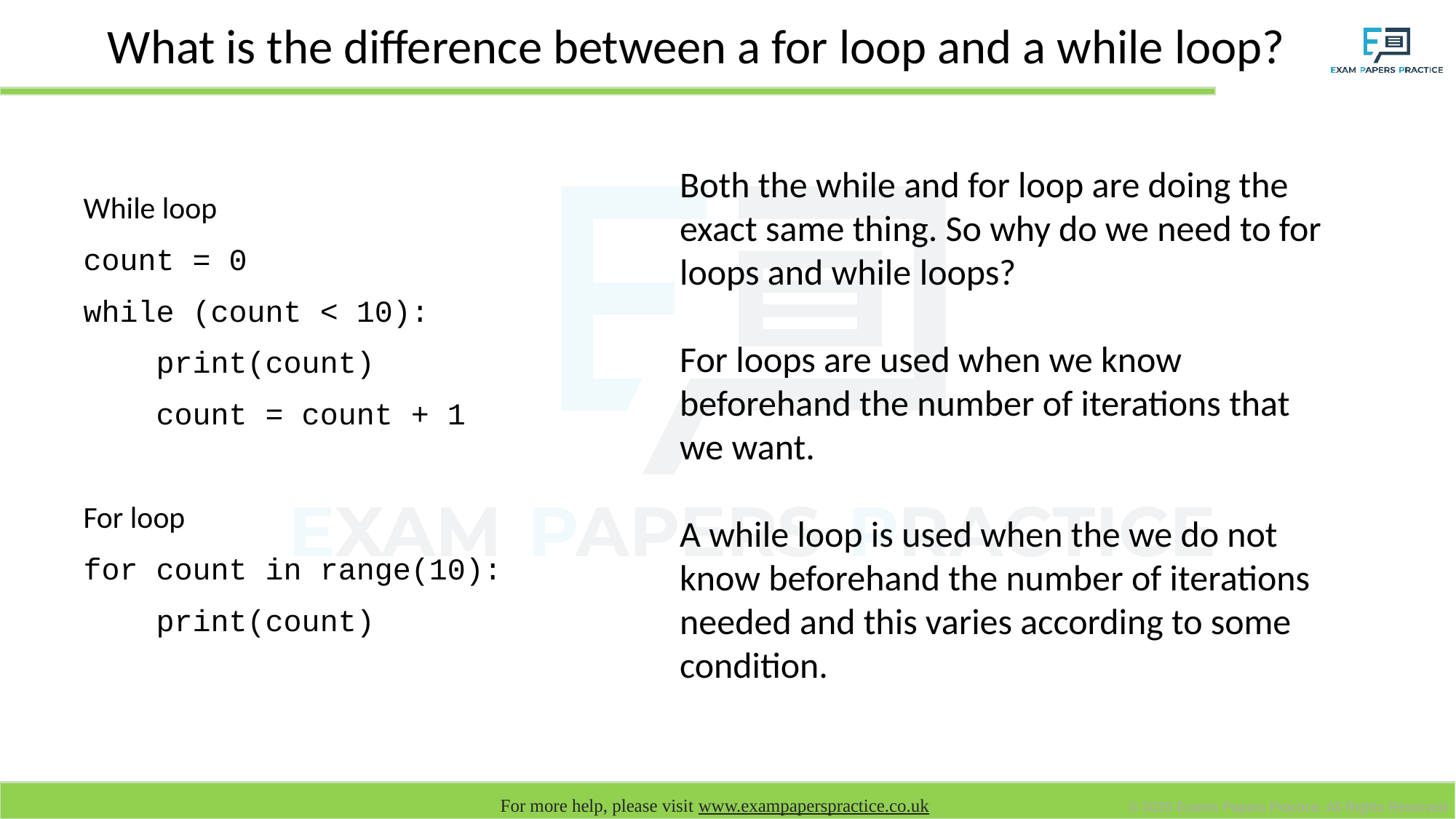

# What is the difference between a for loop and a while loop?
Both the while and for loop are doing the exact same thing. So why do we need to for loops and while loops?

For loops are used when we know beforehand the number of iterations that we want.

A while loop is used when the we do not know beforehand the number of iterations needed and this varies according to some condition.

While loop
count = 0
while (count < 10):
    print(count)
    count = count + 1

For loop
for count in range(10):
    print(count)